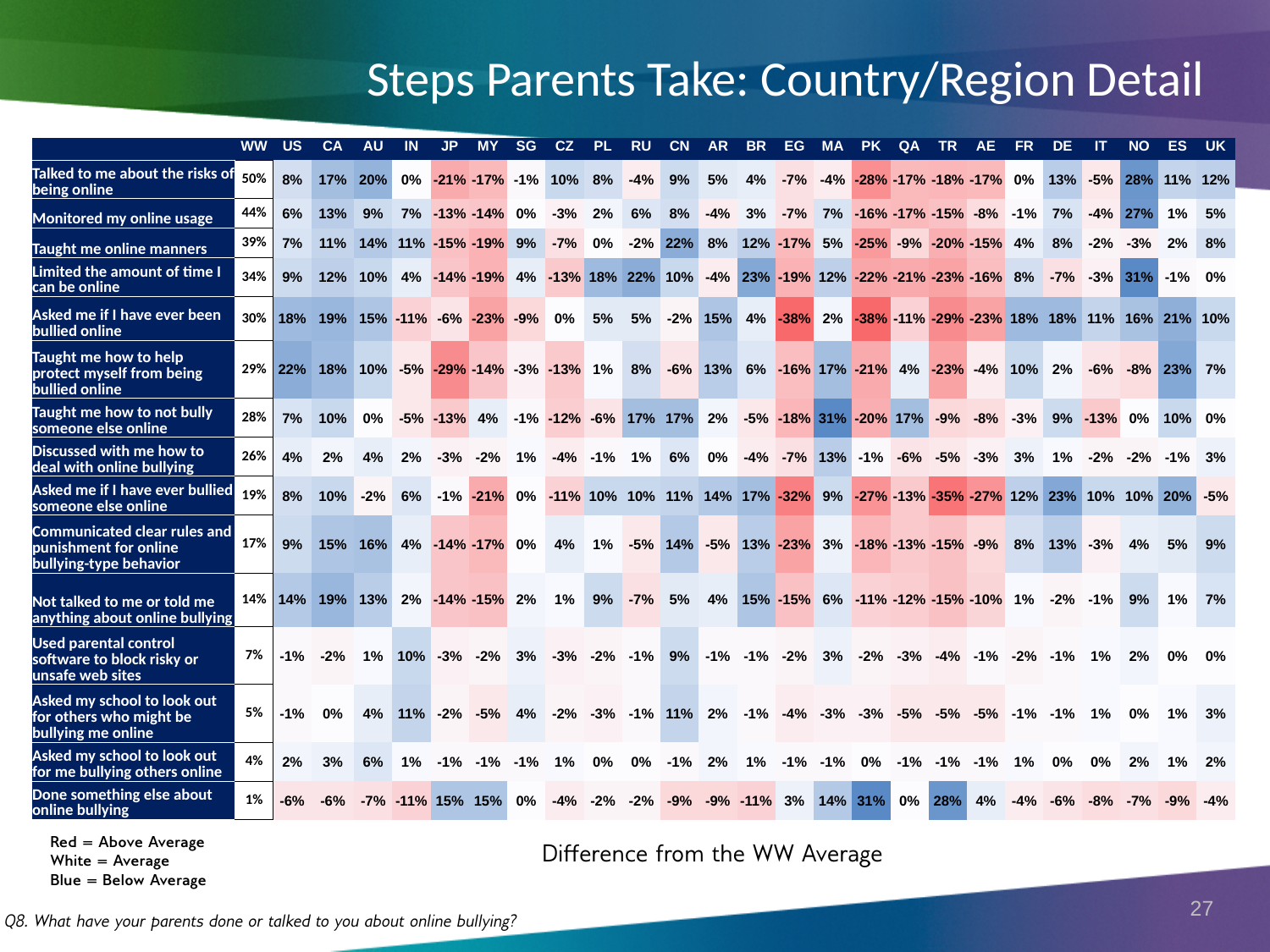

# Steps Parents Take: Country/Region Detail
|  | WW | US | CA | AU | IN | JP | MY | SG | CZ | PL | RU | CN | AR | BR | EG | MA | PK | QA | TR | AE | FR | DE | IT | NO | ES | UK |
| --- | --- | --- | --- | --- | --- | --- | --- | --- | --- | --- | --- | --- | --- | --- | --- | --- | --- | --- | --- | --- | --- | --- | --- | --- | --- | --- |
| Talked to me about the risks of being online | 50% | 8% | 17% | 20% | 0% | -21% | -17% | -1% | 10% | 8% | -4% | 9% | 5% | 4% | -7% | -4% | -28% | -17% | -18% | -17% | 0% | 13% | -5% | 28% | 11% | 12% |
| Monitored my online usage | 44% | 6% | 13% | 9% | 7% | -13% | -14% | 0% | -3% | 2% | 6% | 8% | -4% | 3% | -7% | 7% | -16% | -17% | -15% | -8% | -1% | 7% | -4% | 27% | 1% | 5% |
| Taught me online manners | 39% | 7% | 11% | 14% | 11% | -15% | -19% | 9% | -7% | 0% | -2% | 22% | 8% | 12% | -17% | 5% | -25% | -9% | -20% | -15% | 4% | 8% | -2% | -3% | 2% | 8% |
| Limited the amount of time I can be online | 34% | 9% | 12% | 10% | 4% | -14% | -19% | 4% | -13% | 18% | 22% | 10% | -4% | 23% | -19% | 12% | -22% | -21% | -23% | -16% | 8% | -7% | -3% | 31% | -1% | 0% |
| Asked me if I have ever been bullied online | 30% | 18% | 19% | 15% | -11% | -6% | -23% | -9% | 0% | 5% | 5% | -2% | 15% | 4% | -38% | 2% | -38% | -11% | -29% | -23% | 18% | 18% | 11% | 16% | 21% | 10% |
| Taught me how to help protect myself from being bullied online | 29% | 22% | 18% | 10% | -5% | -29% | -14% | -3% | -13% | 1% | 8% | -6% | 13% | 6% | -16% | 17% | -21% | 4% | -23% | -4% | 10% | 2% | -6% | -8% | 23% | 7% |
| Taught me how to not bully someone else online | 28% | 7% | 10% | 0% | -5% | -13% | 4% | -1% | -12% | -6% | 17% | 17% | 2% | -5% | -18% | 31% | -20% | 17% | -9% | -8% | -3% | 9% | -13% | 0% | 10% | 0% |
| Discussed with me how to deal with online bullying | 26% | 4% | 2% | 4% | 2% | -3% | -2% | 1% | -4% | -1% | 1% | 6% | 0% | -4% | -7% | 13% | -1% | -6% | -5% | -3% | 3% | 1% | -2% | -2% | -1% | 3% |
| Asked me if I have ever bullied someone else online | 19% | 8% | 10% | -2% | 6% | -1% | -21% | 0% | -11% | 10% | 10% | 11% | 14% | 17% | -32% | 9% | -27% | -13% | -35% | -27% | 12% | 23% | 10% | 10% | 20% | -5% |
| Communicated clear rules and punishment for online bullying-type behavior | 17% | 9% | 15% | 16% | 4% | -14% | -17% | 0% | 4% | 1% | -5% | 14% | -5% | 13% | -23% | 3% | -18% | -13% | -15% | -9% | 8% | 13% | -3% | 4% | 5% | 9% |
| Not talked to me or told me anything about online bullying | 14% | 14% | 19% | 13% | 2% | -14% | -15% | 2% | 1% | 9% | -7% | 5% | 4% | 15% | -15% | 6% | -11% | -12% | -15% | -10% | 1% | -2% | -1% | 9% | 1% | 7% |
| Used parental control software to block risky or unsafe web sites | 7% | -1% | -2% | 1% | 10% | -3% | -2% | 3% | -3% | -2% | -1% | 9% | -1% | -1% | -2% | 3% | -2% | -3% | -4% | -1% | -2% | -1% | 1% | 2% | 0% | 0% |
| Asked my school to look out for others who might be bullying me online | 5% | -1% | 0% | 4% | 11% | -2% | -5% | 4% | -2% | -3% | -1% | 11% | 2% | -1% | -4% | -3% | -3% | -5% | -5% | -5% | -1% | -1% | 1% | 0% | 1% | 3% |
| Asked my school to look out for me bullying others online | 4% | 2% | 3% | 6% | 1% | -1% | -1% | -1% | 1% | 0% | 0% | -1% | 2% | 1% | -1% | -1% | 0% | -1% | -1% | -1% | 1% | 0% | 0% | 2% | 1% | 2% |
| Done something else about online bullying | 1% | -6% | -6% | -7% | -11% | 15% | 15% | 0% | -4% | -2% | -2% | -9% | -9% | -11% | 3% | 14% | 31% | 0% | 28% | 4% | -4% | -6% | -8% | -7% | -9% | -4% |
Red = Above Average
White = Average
Blue = Below Average
Difference from the WW Average
Q8. What have your parents done or talked to you about online bullying?